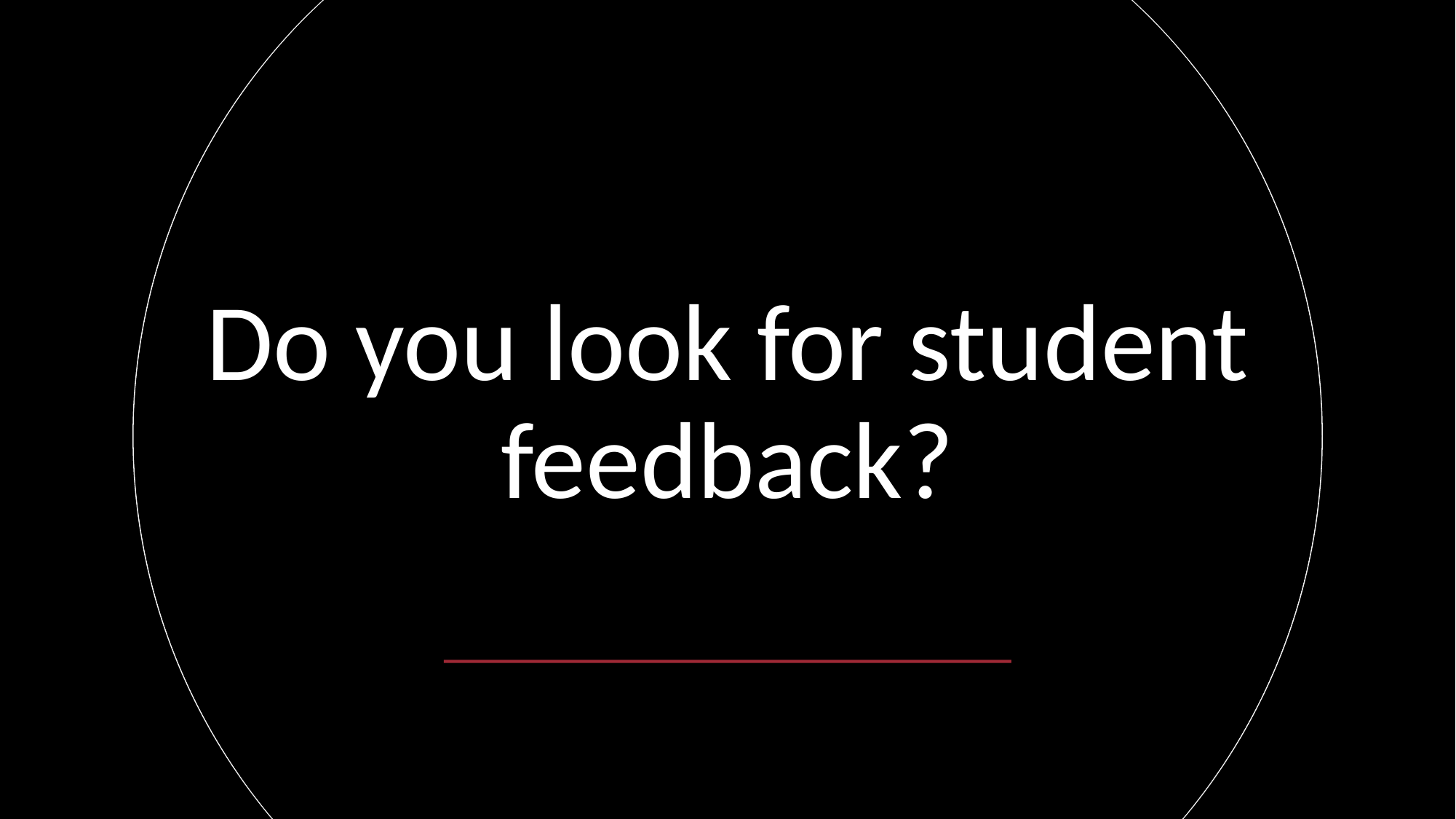

# Do you look for student feedback?